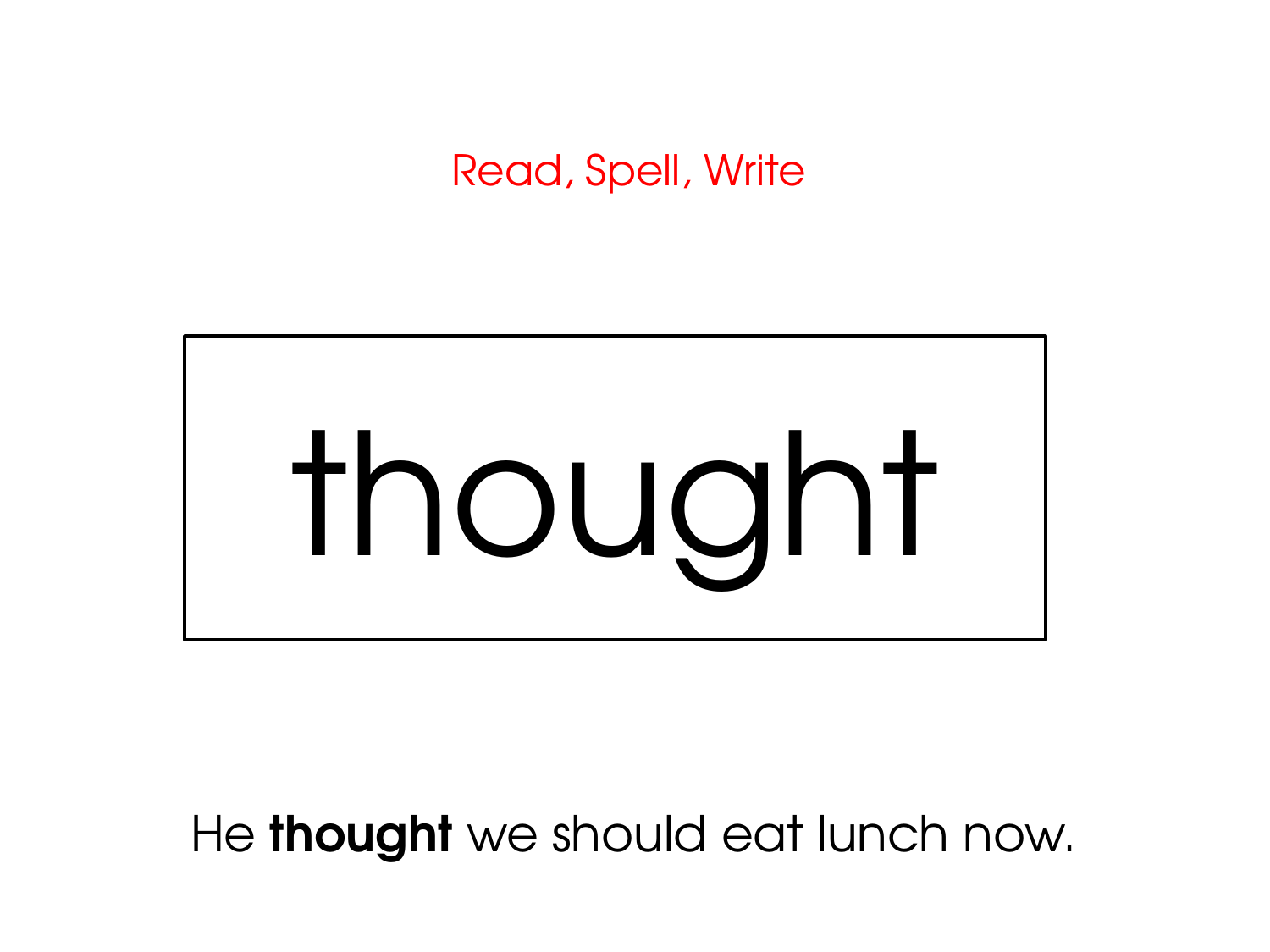

Read, Spell, Write
thought
He thought we should eat lunch now.